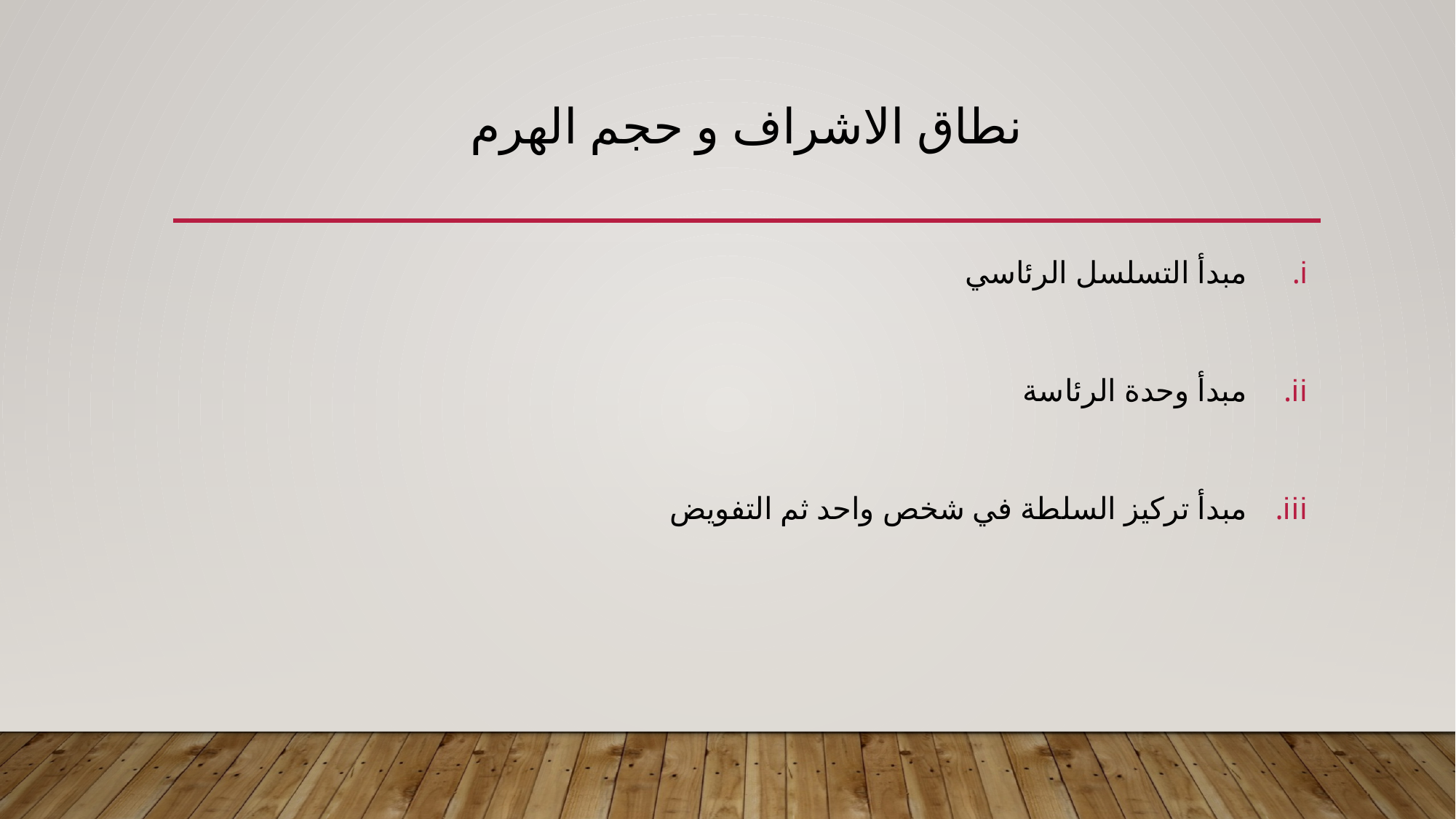

# نطاق الاشراف و حجم الهرم
مبدأ التسلسل الرئاسي

مبدأ وحدة الرئاسة

مبدأ تركيز السلطة في شخص واحد ثم التفويض